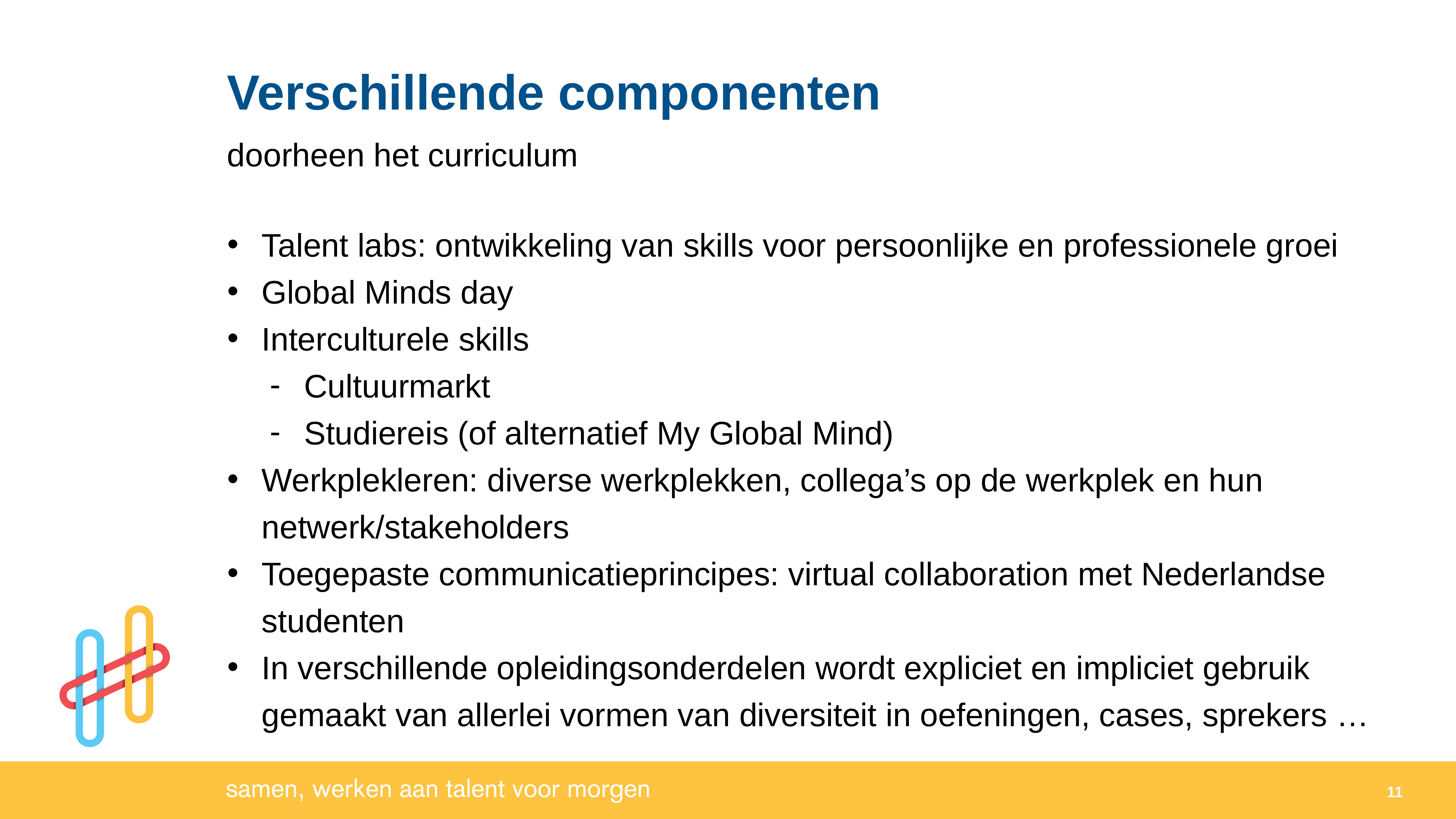

Verschillende componenten
doorheen het curriculum
Talent labs: ontwikkeling van skills voor persoonlijke en professionele groei
Global Minds day
Interculturele skills
Cultuurmarkt
Studiereis (of alternatief My Global Mind)
Werkplekleren: diverse werkplekken, collega’s op de werkplek en hun
netwerk/stakeholders
Toegepaste communicatieprincipes: virtual collaboration met Nederlandse studenten
In verschillende opleidingsonderdelen wordt expliciet en impliciet gebruik gemaakt van allerlei vormen van diversiteit in oefeningen, cases, sprekers …
11